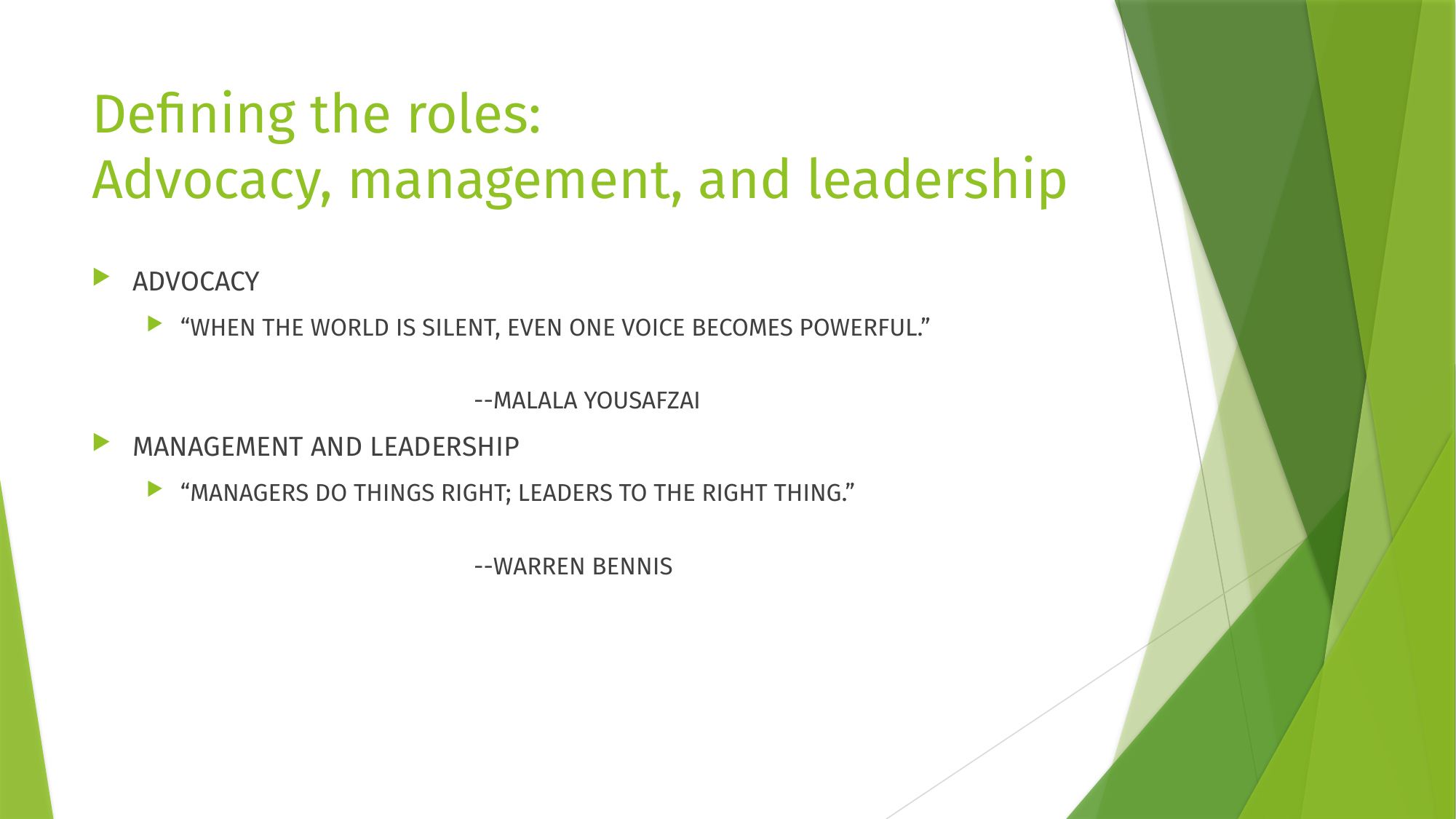

# Defining the roles: Advocacy, management, and leadership
ADVOCACY
“WHEN THE WORLD IS SILENT, EVEN ONE VOICE BECOMES POWERFUL.”
											--MALALA YOUSAFZAI
MANAGEMENT AND LEADERSHIP
“MANAGERS DO THINGS RIGHT; LEADERS TO THE RIGHT THING.”
											--WARREN BENNIS